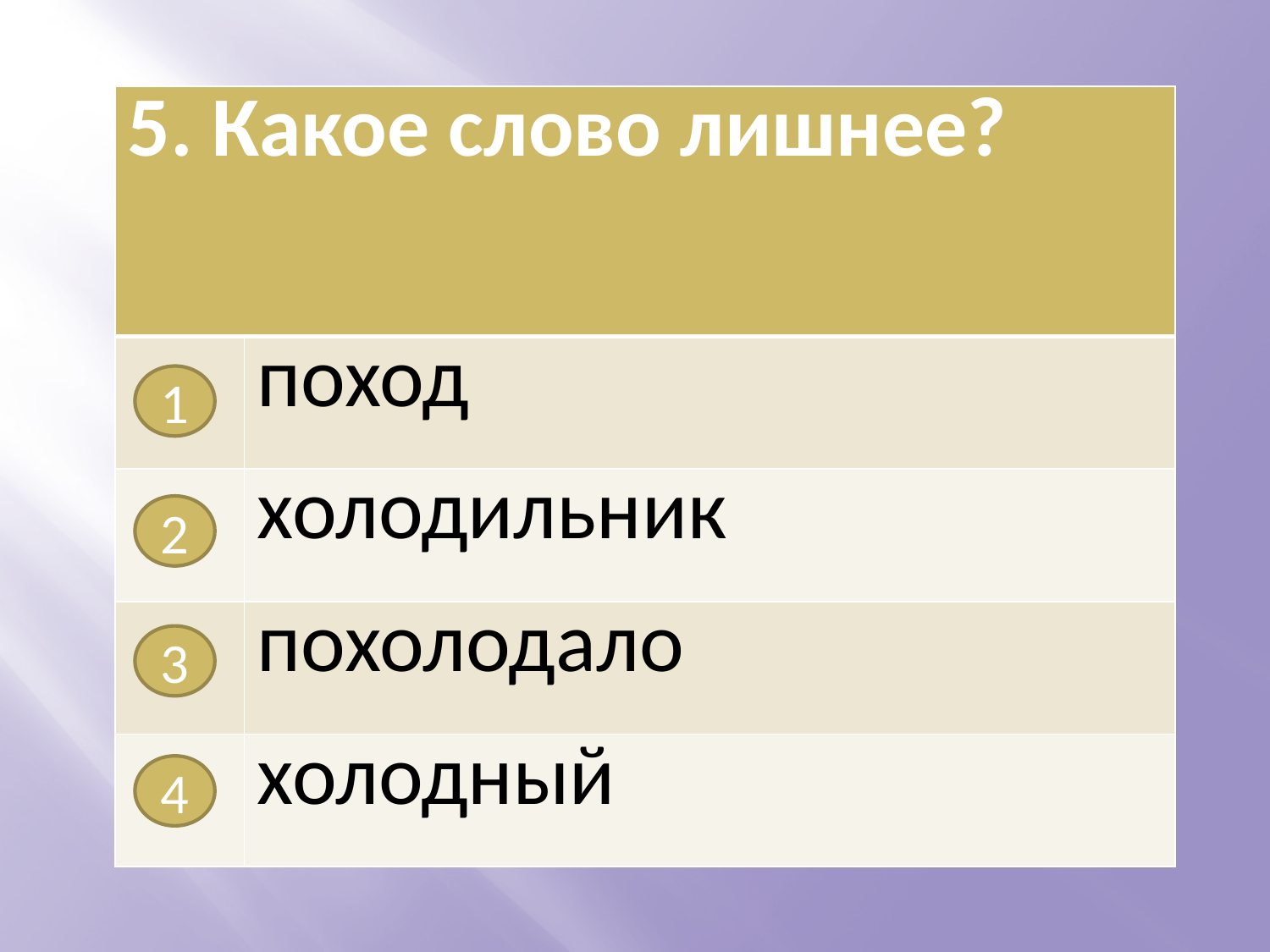

| 5. Какое слово лишнее? |  |
| --- | --- |
|  | поход |
|  | холодильник |
|  | похолодало |
|  | холодный |

1
2
3
4